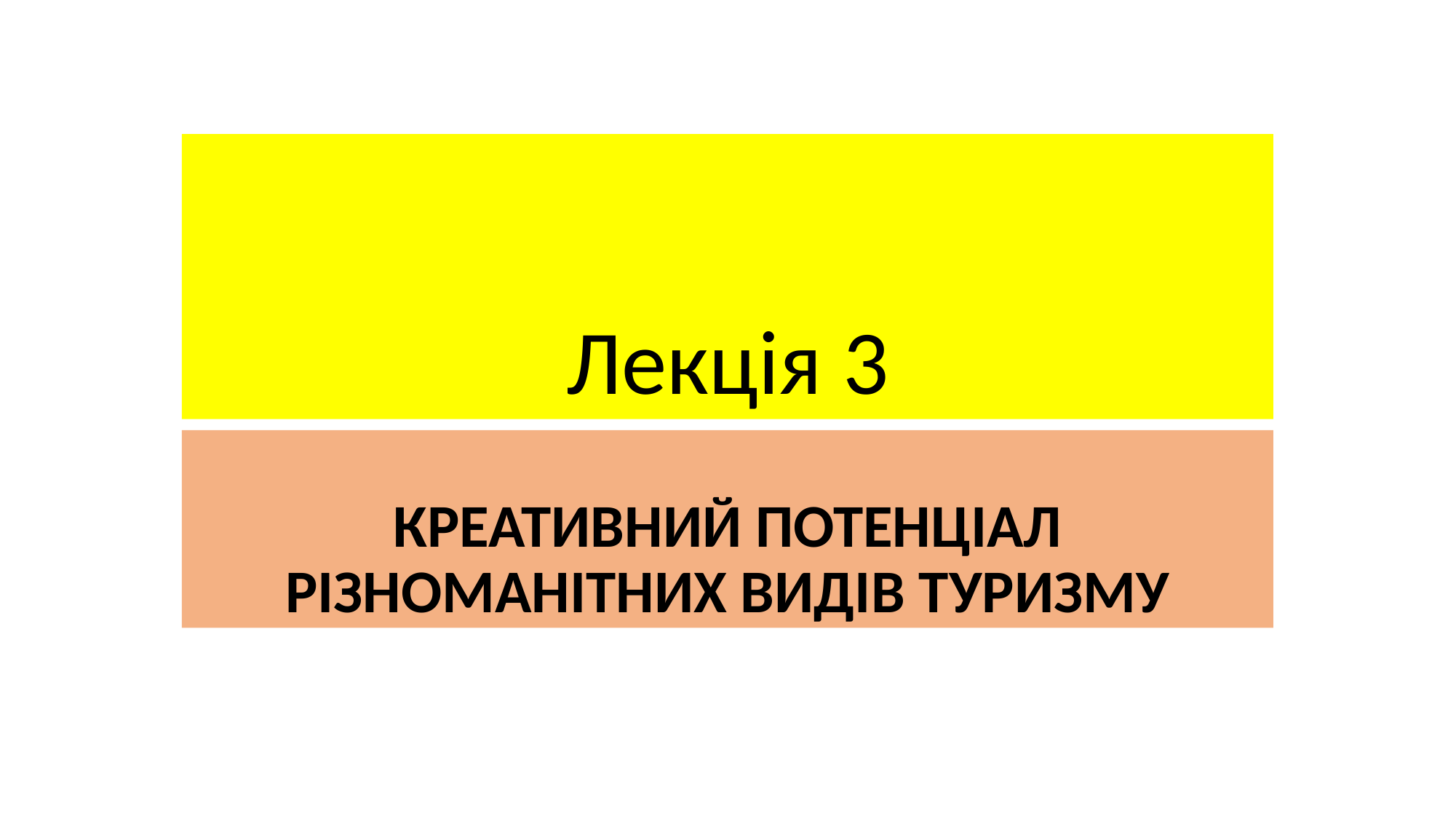

# Лекція 3

КРЕАТИВНИЙ ПОТЕНЦІАЛ РІЗНОМАНІТНИХ ВИДІВ ТУРИЗМУ